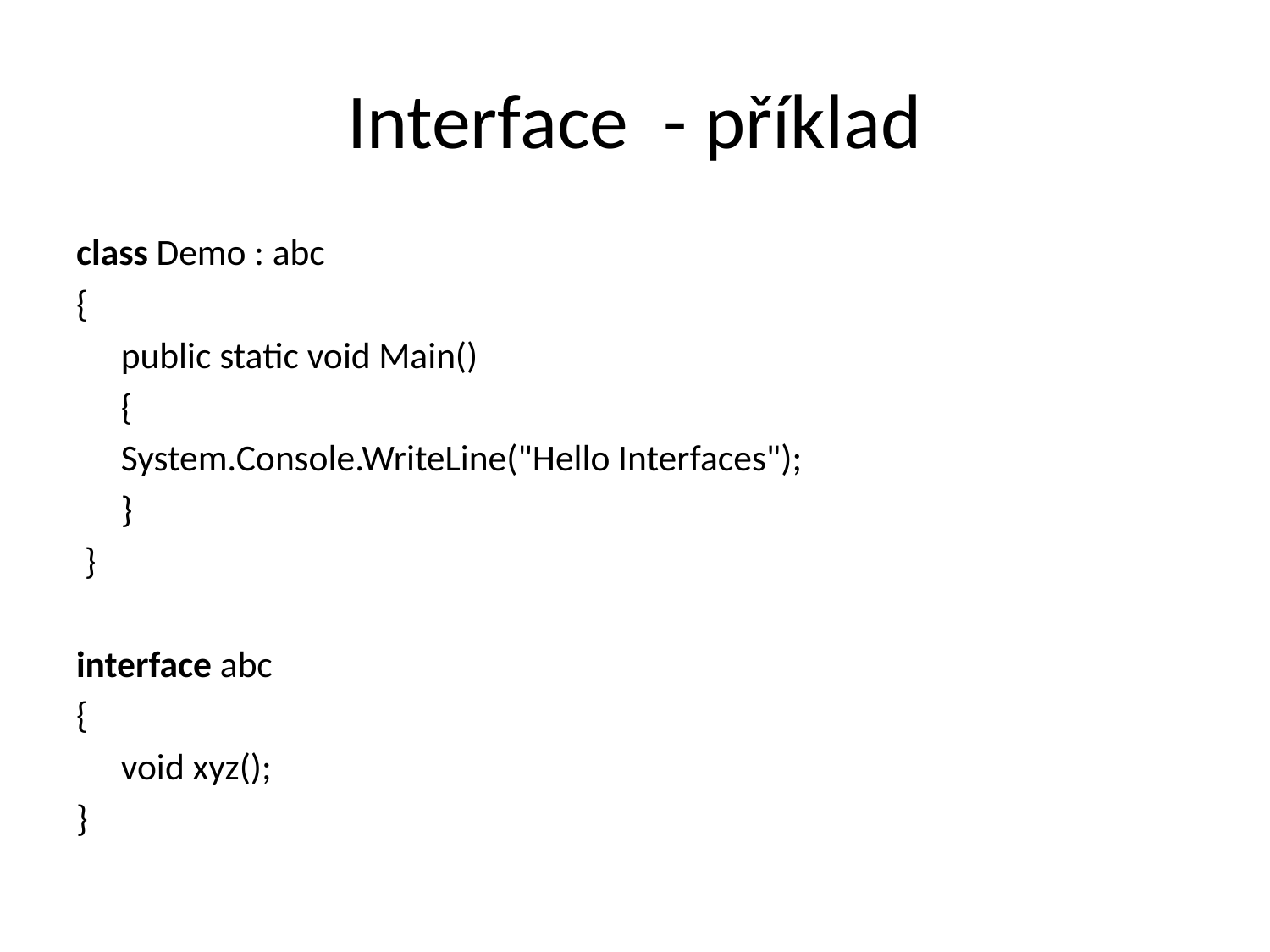

# Interface  - příklad
class Demo : abc
{
	public static void Main()
	{
		System.Console.WriteLine("Hello Interfaces");
	}
 }

interface abc
{
	void xyz();
}